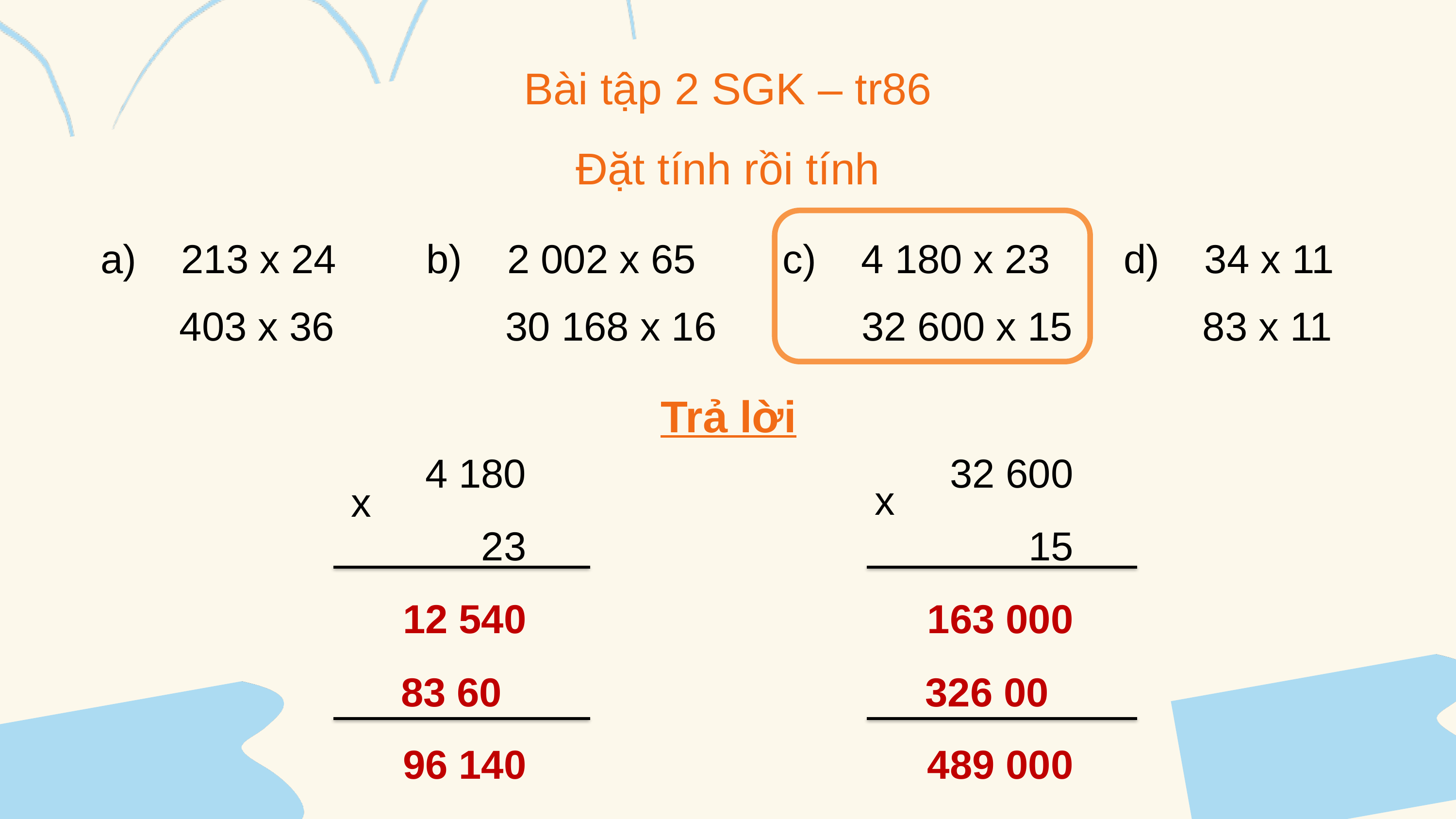

Bài tập 2 SGK – tr86
Đặt tính rồi tính
| a) 213 x 24 403 x 36 | b) 2 002 x 65 30 168 x 16 | c) 4 180 x 23 32 600 x 15 | d) 34 x 11 83 x 11 |
| --- | --- | --- | --- |

Trả lời
4 180
23
12 540

96 140
32 600
15
163 000

489 000
x
x

83 60
326 00